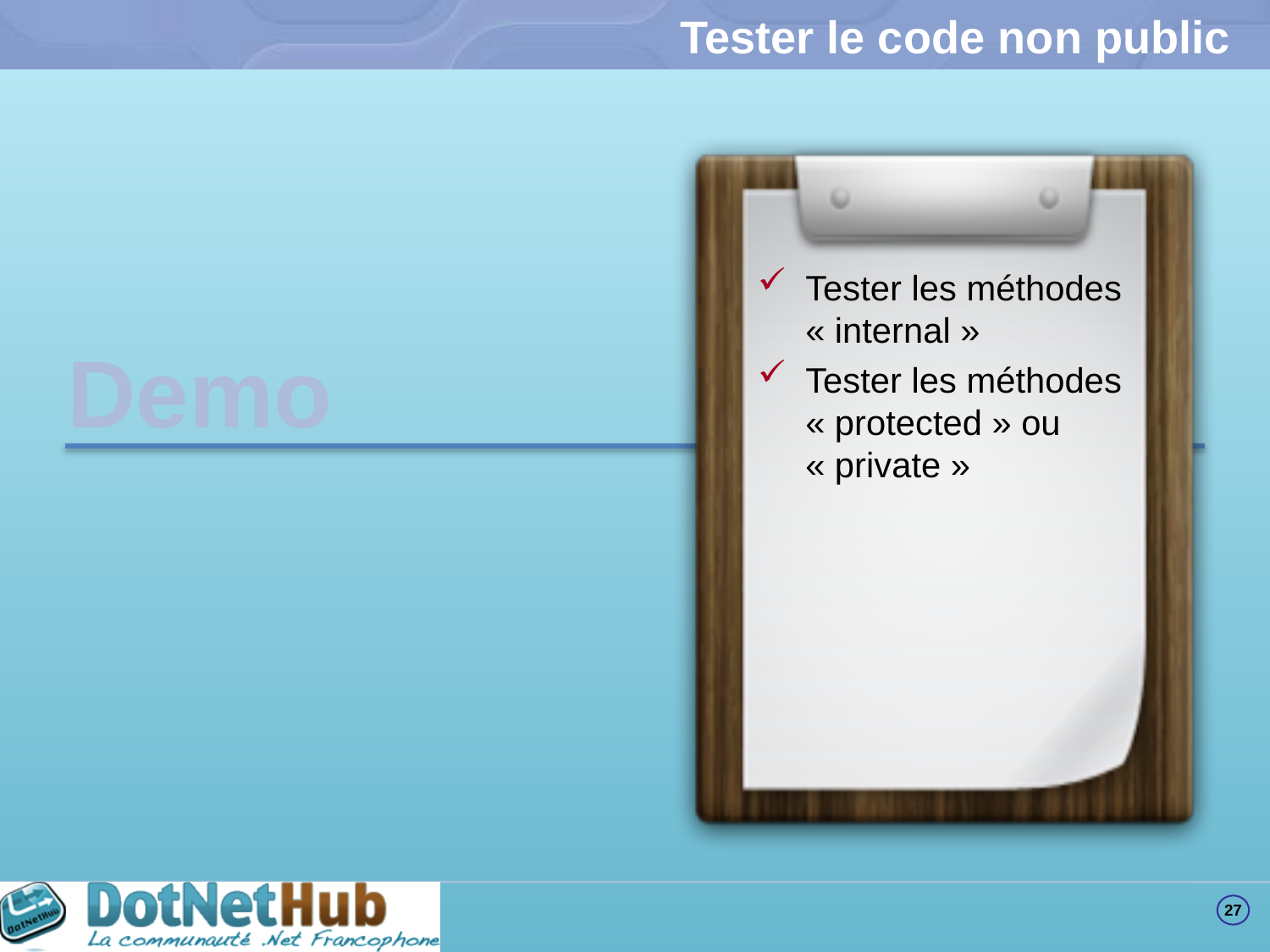

# Tester le code non public
Tester les méthodes « internal »
Tester les méthodes « protected » ou « private »